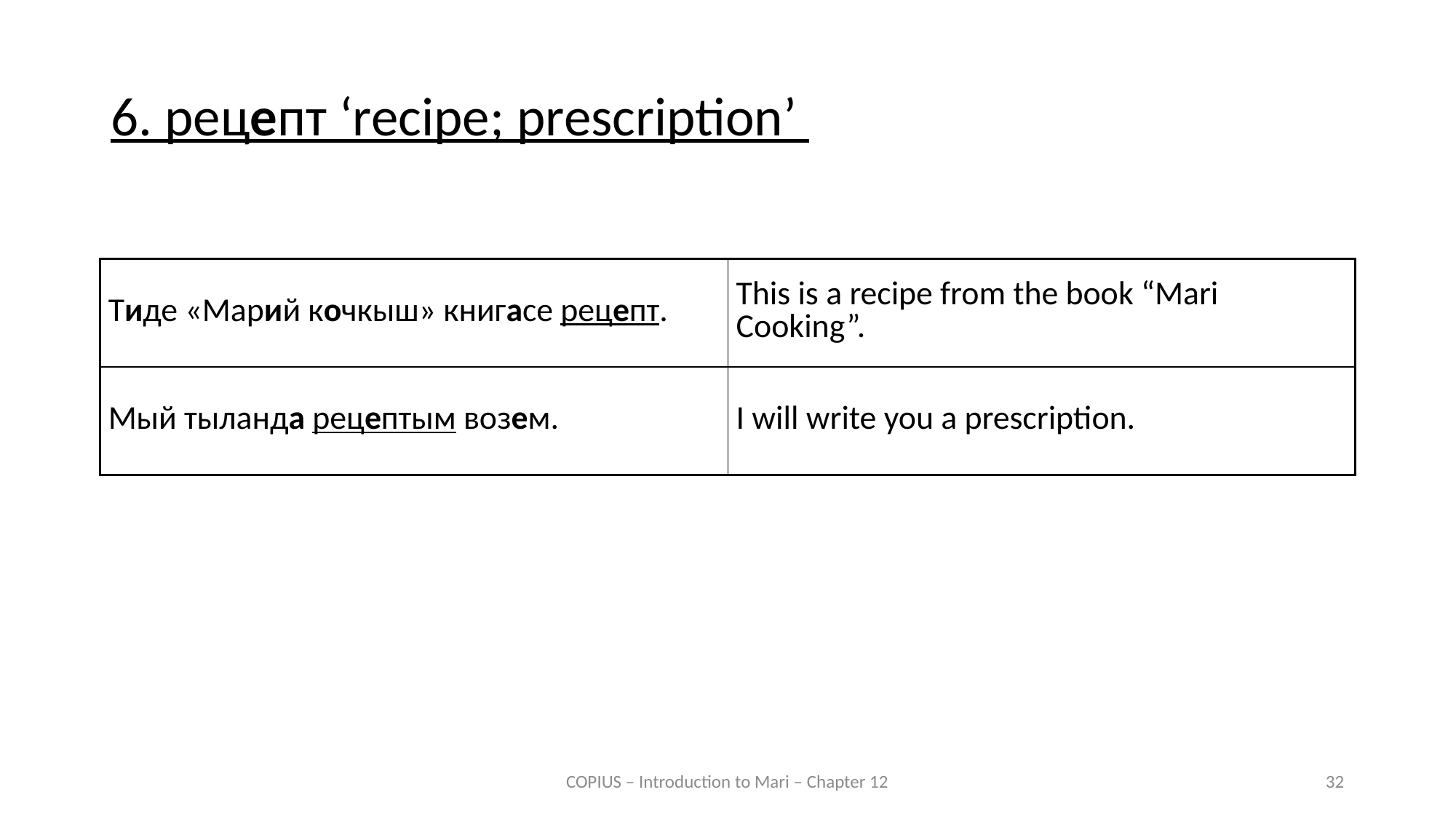

6. рецепт ‘recipe; prescription’
| Тиде «Марий кочкыш» книгасе рецепт. | This is a recipe from the book “Mari Cooking”. |
| --- | --- |
| Мый тыланда рецептым возем. | I will write you a prescription. |
| --- | --- |
COPIUS – Introduction to Mari – Chapter 12
32